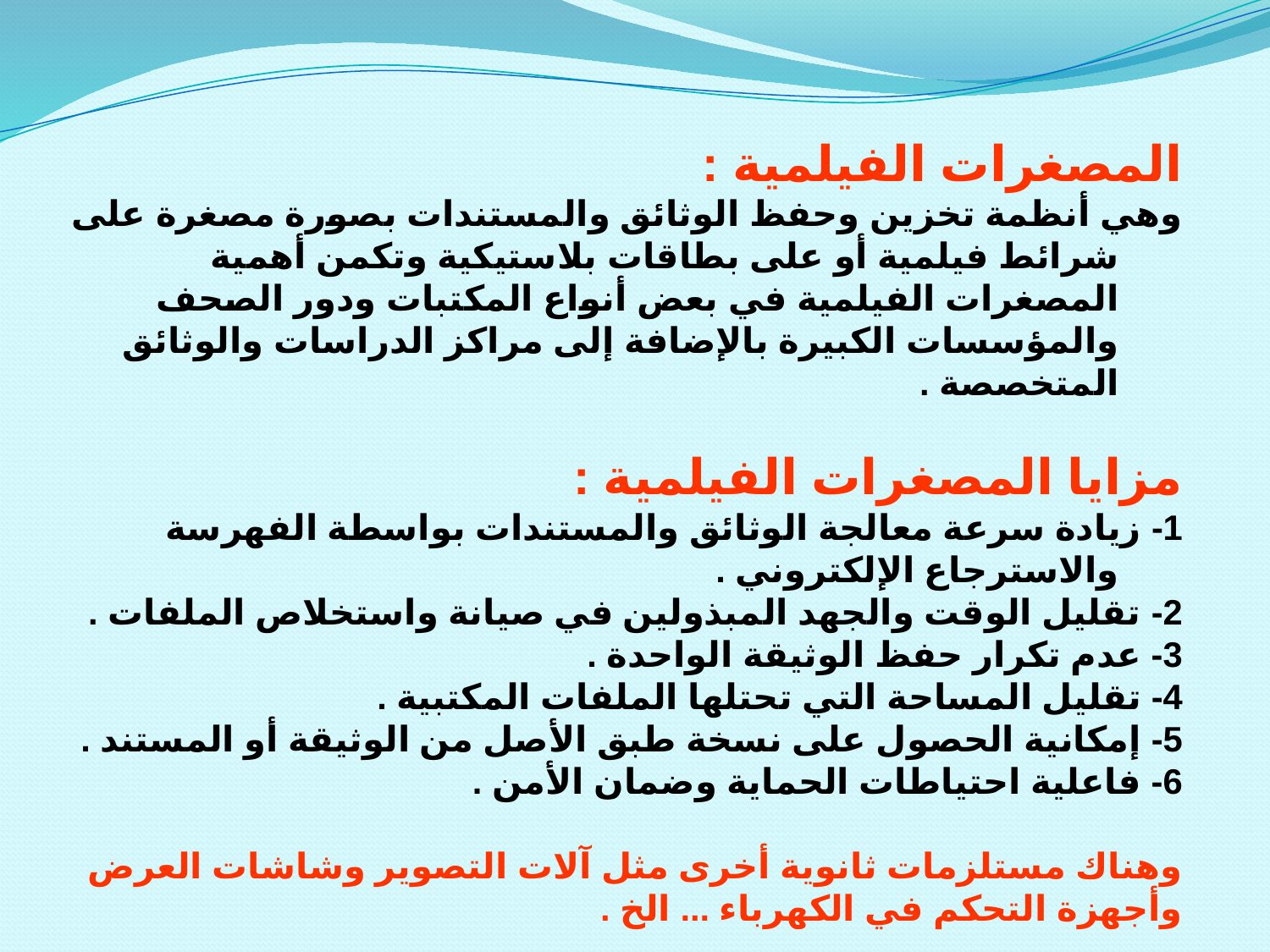

المصغرات الفيلمية :
وهي أنظمة تخزين وحفظ الوثائق والمستندات بصورة مصغرة على شرائط فيلمية أو على بطاقات بلاستيكية وتكمن أهمية المصغرات الفيلمية في بعض أنواع المكتبات ودور الصحف والمؤسسات الكبيرة بالإضافة إلى مراكز الدراسات والوثائق المتخصصة .

مزايا المصغرات الفيلمية :
1- زيادة سرعة معالجة الوثائق والمستندات بواسطة الفهرسة والاسترجاع الإلكتروني .
2- تقليل الوقت والجهد المبذولين في صيانة واستخلاص الملفات .
3- عدم تكرار حفظ الوثيقة الواحدة .
4- تقليل المساحة التي تحتلها الملفات المكتبية .
5- إمكانية الحصول على نسخة طبق الأصل من الوثيقة أو المستند .
6- فاعلية احتياطات الحماية وضمان الأمن .

وهناك مستلزمات ثانوية أخرى مثل آلات التصوير وشاشات العرض
وأجهزة التحكم في الكهرباء ... الخ .